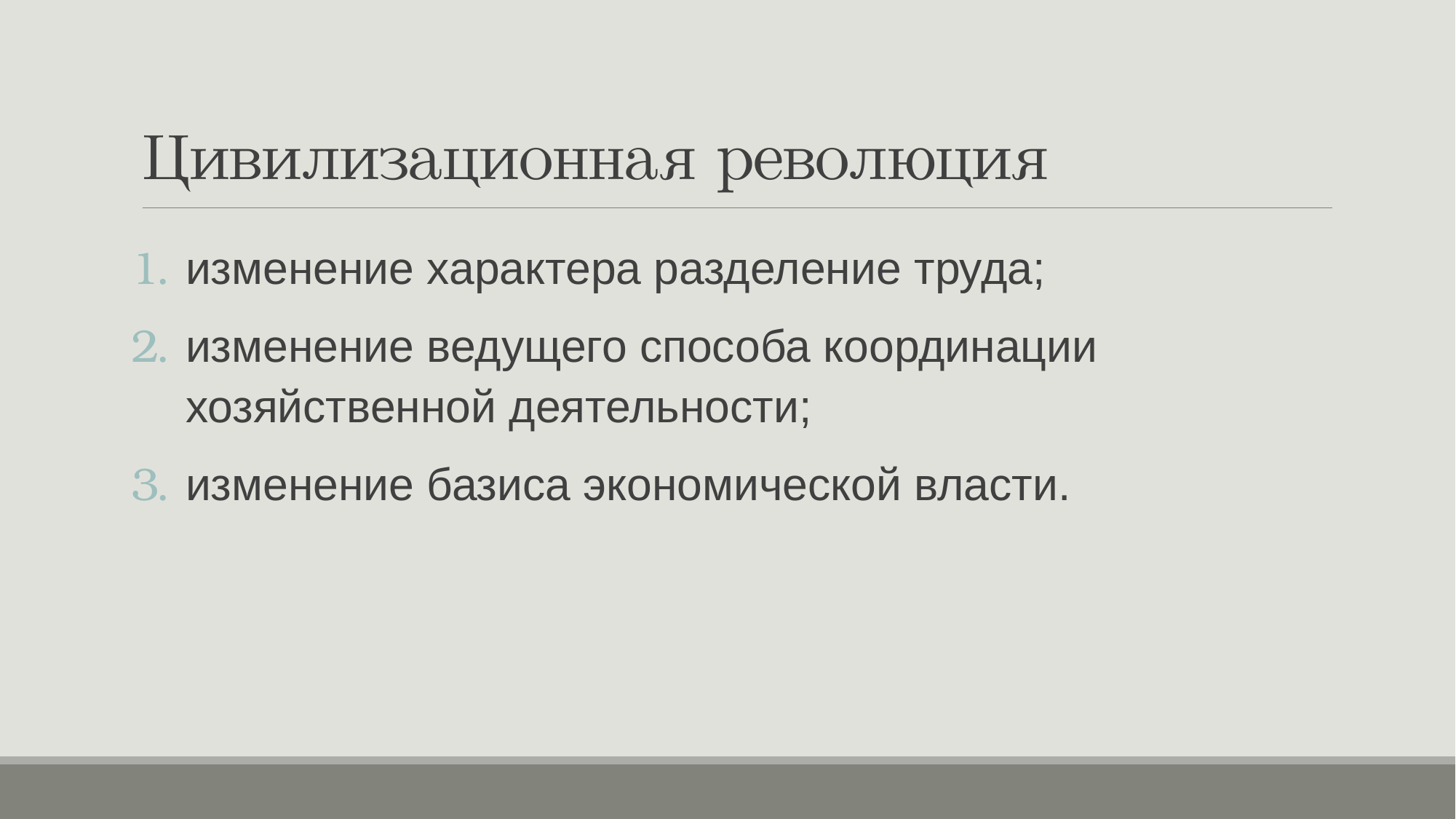

# Цивилизационная революция
изменение характера разделение труда;
изменение ведущего способа координации хозяйственной деятельности;
изменение базиса экономической власти.